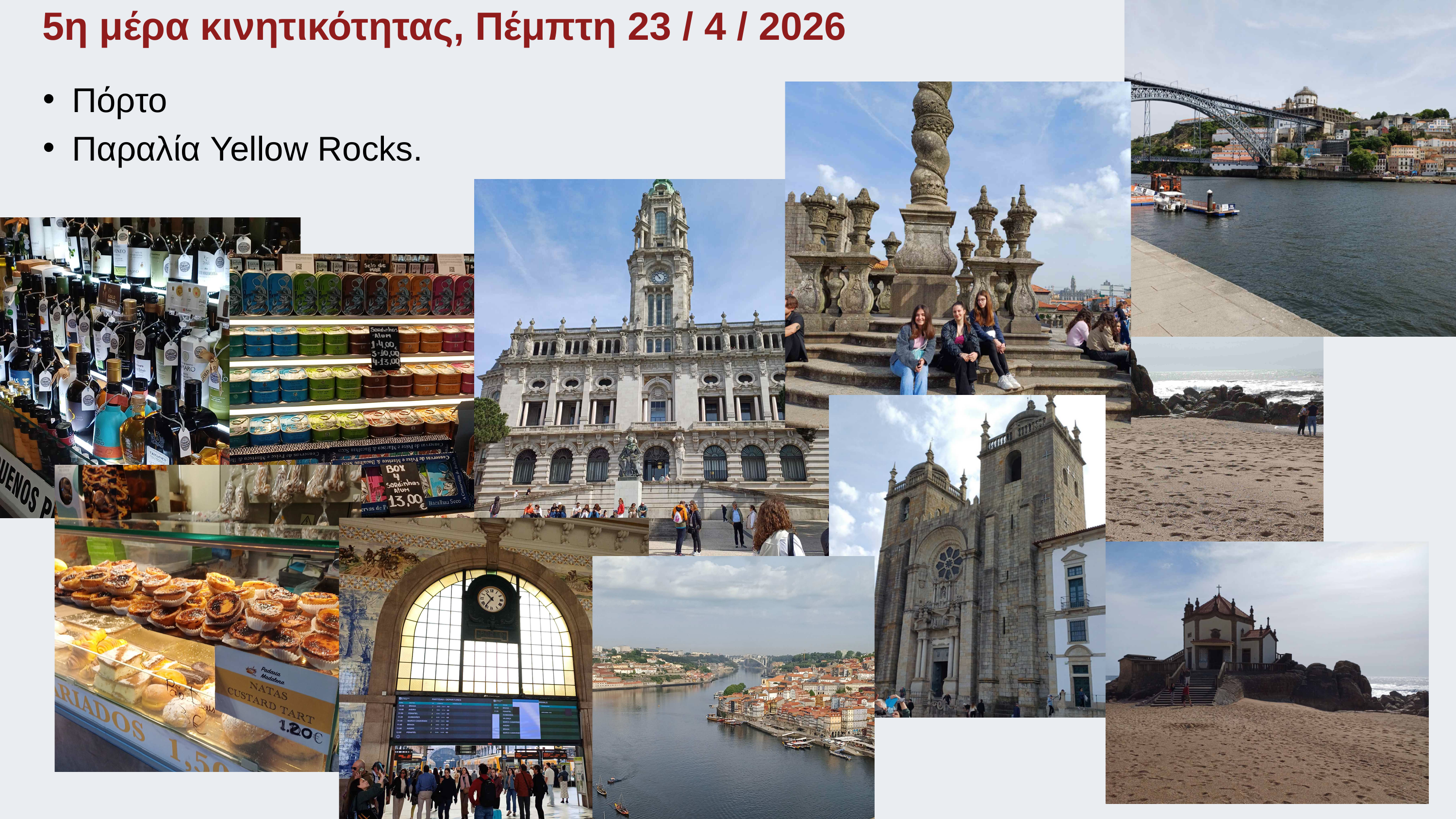

5η μέρα κινητικότητας, Πέμπτη 23 / 4 / 2026
Πόρτο
Παραλία Yellow Rocks.